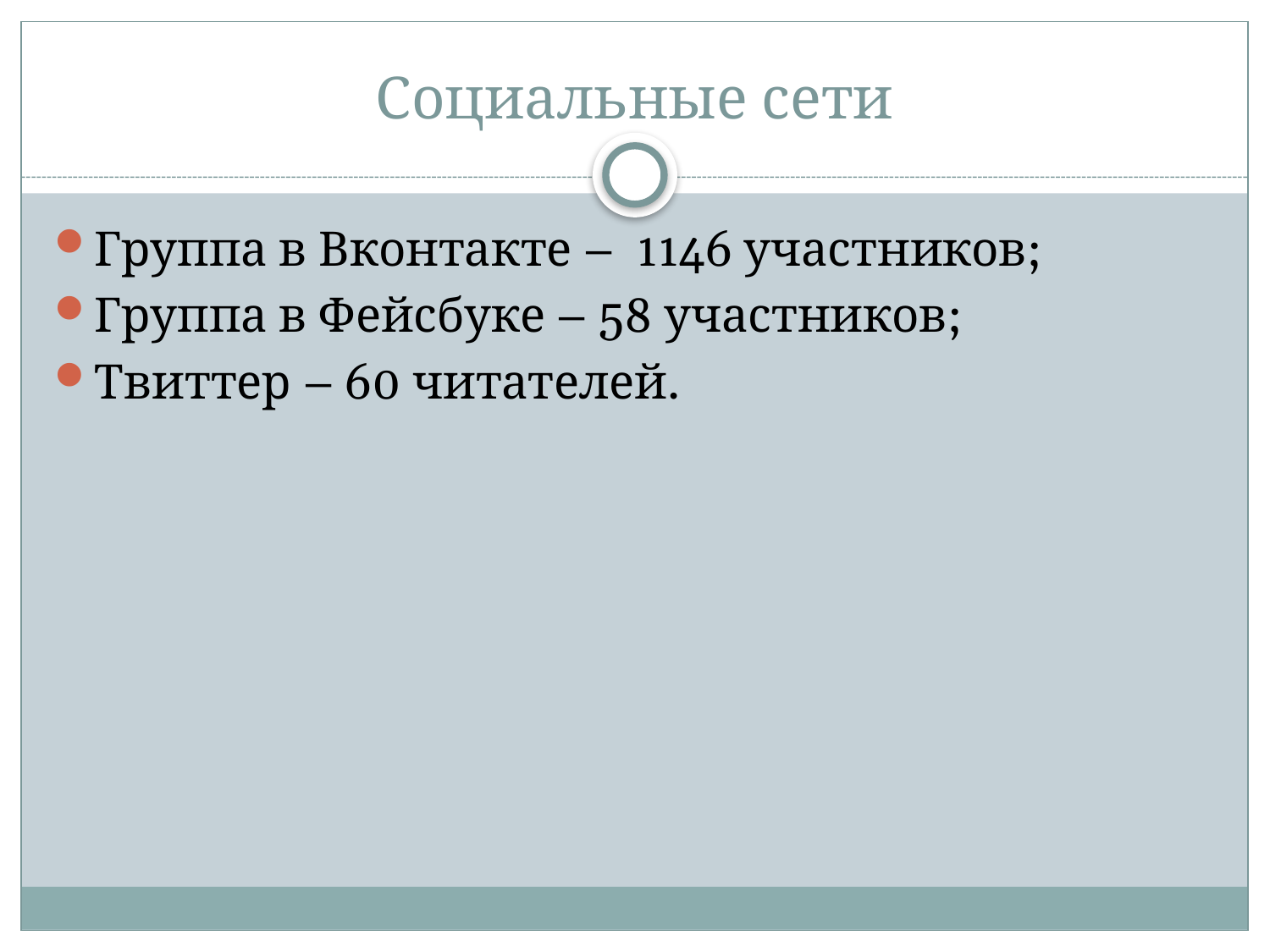

# Социальные сети
Группа в Вконтакте –  1146 участников;
Группа в Фейсбуке – 58 участников;
Твиттер – 60 читателей.